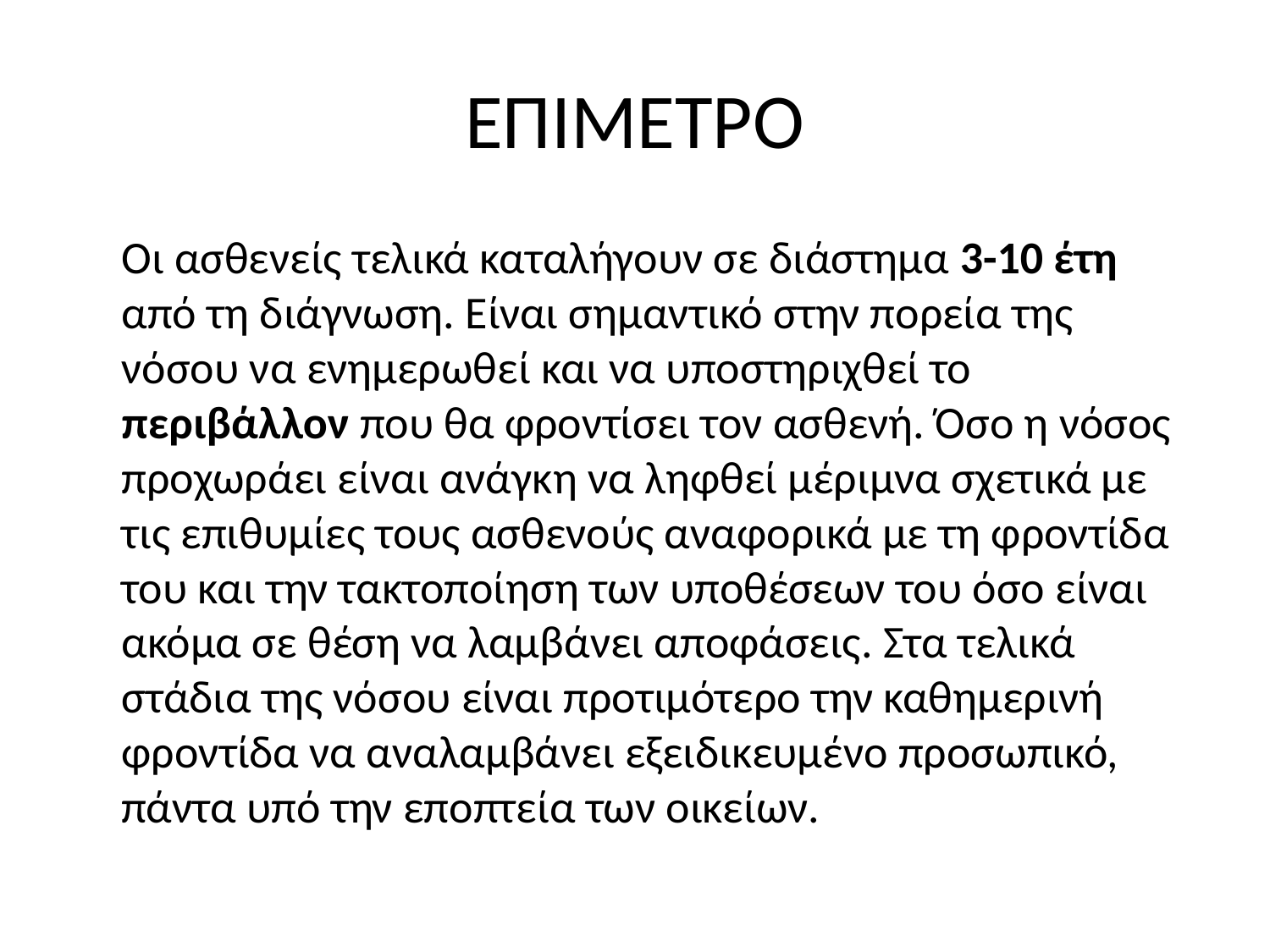

# ΕΠΙΜΕΤΡΟ
	Οι ασθενείς τελικά καταλήγουν σε διάστημα 3-10 έτη από τη διάγνωση. Είναι σημαντικό στην πορεία της νόσου να ενημερωθεί και να υποστηριχθεί το περιβάλλον που θα φροντίσει τον ασθενή. Όσο η νόσος προχωράει είναι ανάγκη να ληφθεί μέριμνα σχετικά με τις επιθυμίες τους ασθενούς αναφορικά με τη φροντίδα του και την τακτοποίηση των υποθέσεων του όσο είναι ακόμα σε θέση να λαμβάνει αποφάσεις. Στα τελικά στάδια της νόσου είναι προτιμότερο την καθημερινή φροντίδα να αναλαμβάνει εξειδικευμένο προσωπικό, πάντα υπό την εποπτεία των οικείων.